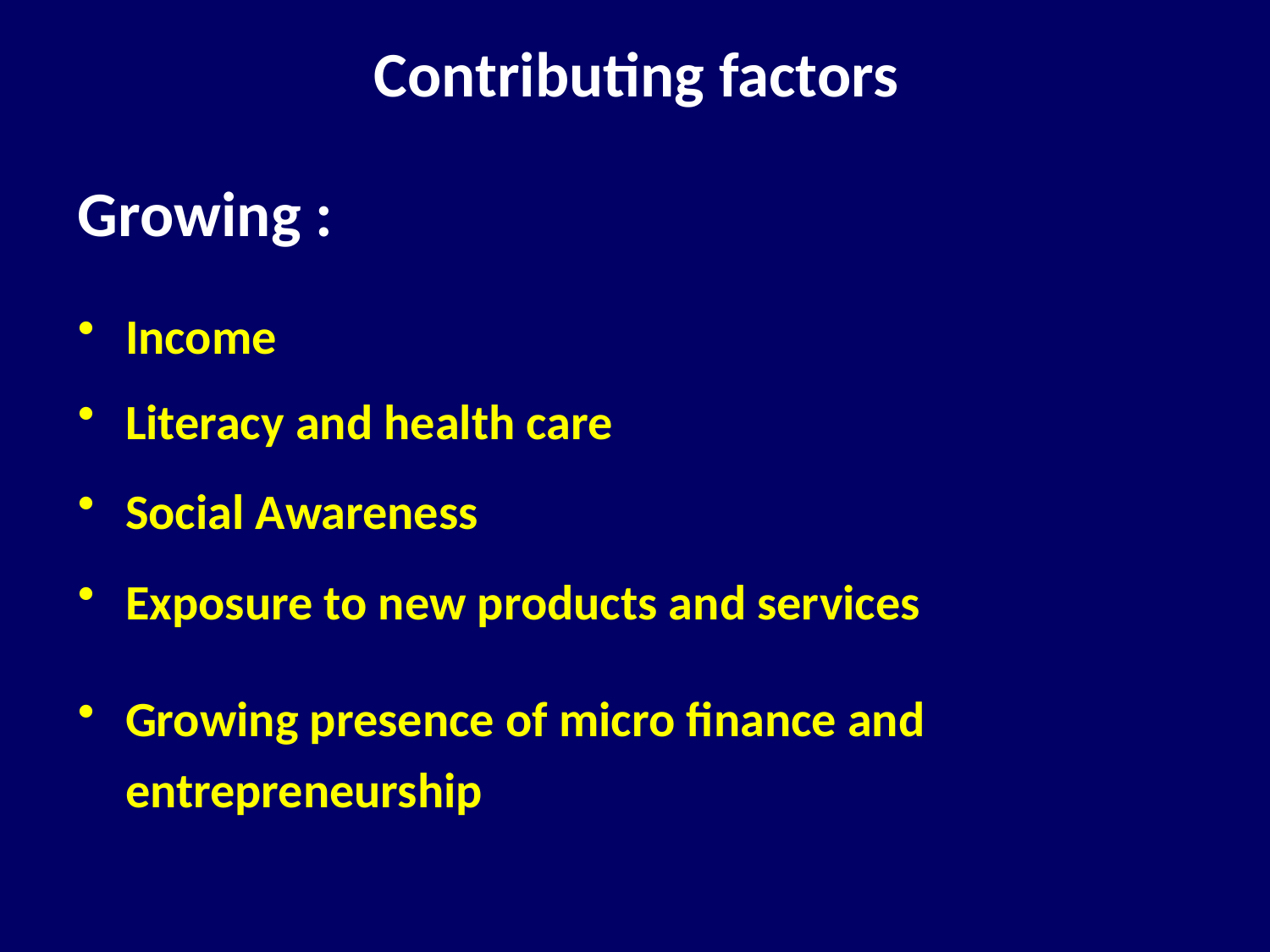

# Contributing factors
Growing :

Income

Literacy and health care

Social Awareness

Exposure to new products and services

Growing presence of micro finance and entrepreneurship